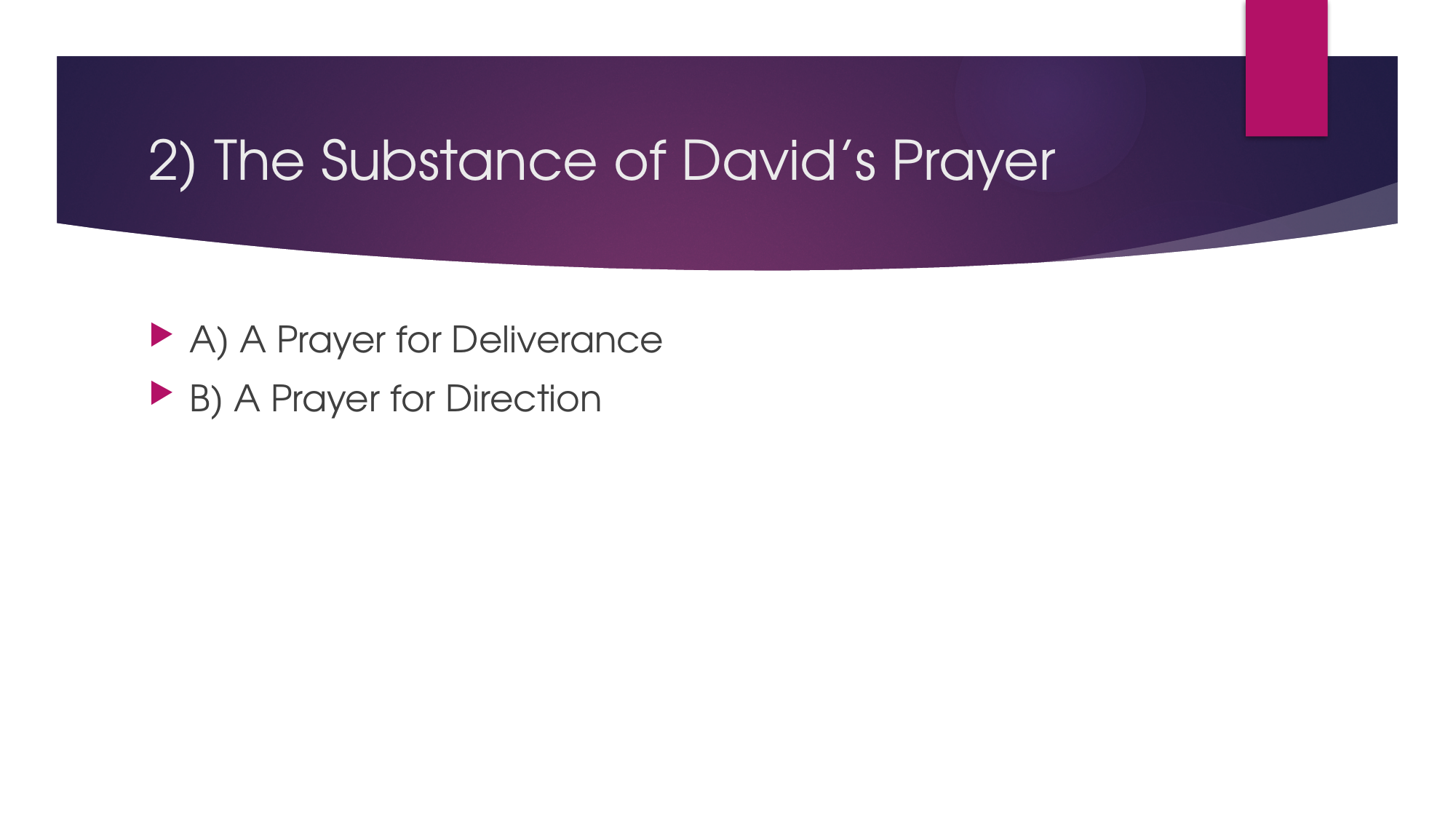

# 2) The Substance of David’s Prayer
A) A Prayer for Deliverance
B) A Prayer for Direction